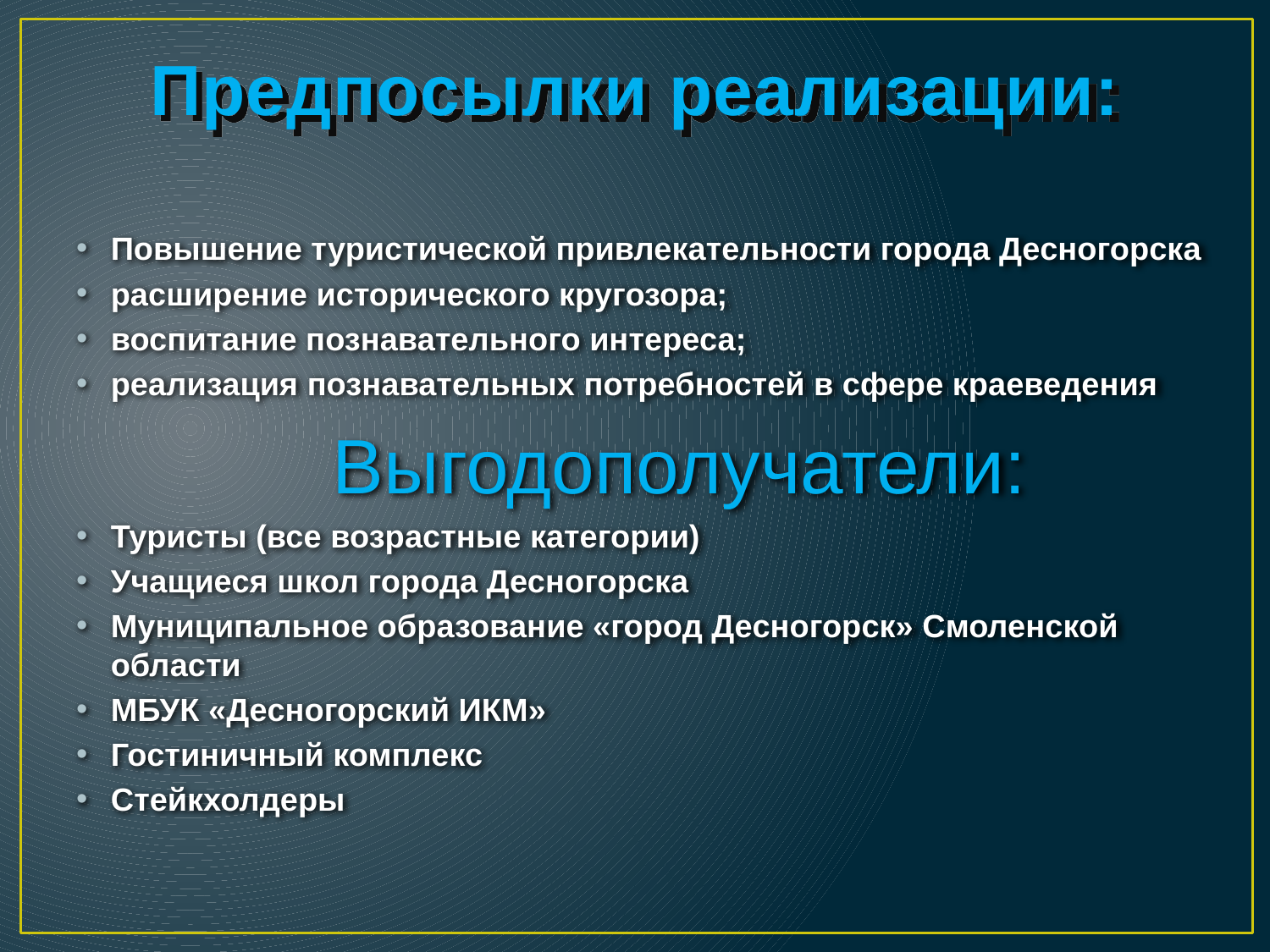

# Предпосылки реализации:
Повышение туристической привлекательности города Десногорска
расширение исторического кругозора;
воспитание познавательного интереса;
реализация познавательных потребностей в сфере краеведения
            Выгодополучатели:
Туристы (все возрастные категории)
Учащиеся школ города Десногорска
Муниципальное образование «город Десногорск» Смоленской области
МБУК «Десногорский ИКМ»
Гостиничный комплекс
Стейкхолдеры